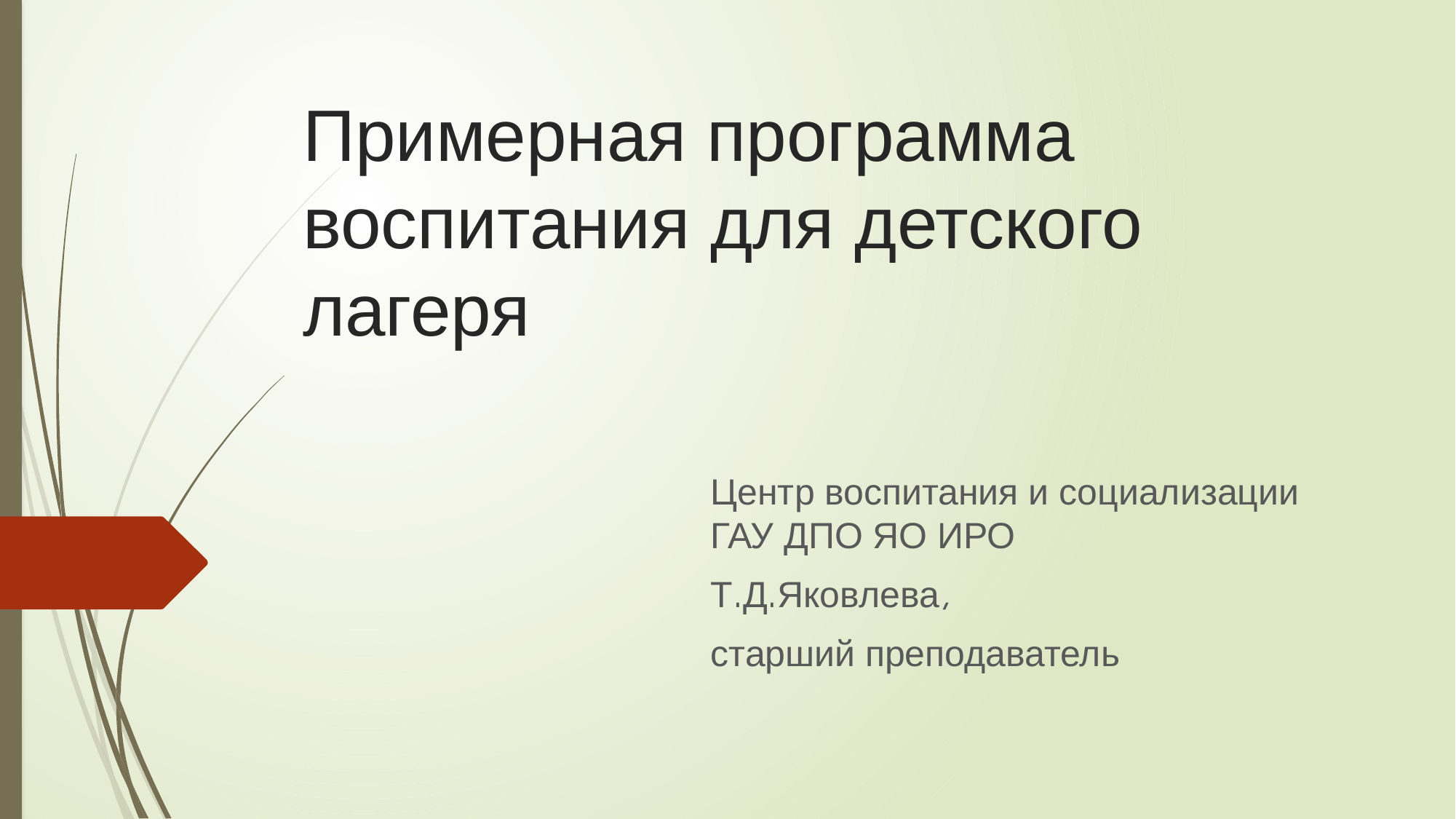

# Примерная программа воспитания для детского лагеря
Центр воспитания и социализации ГАУ ДПО ЯО ИРО
Т.Д.Яковлева,
старший преподаватель